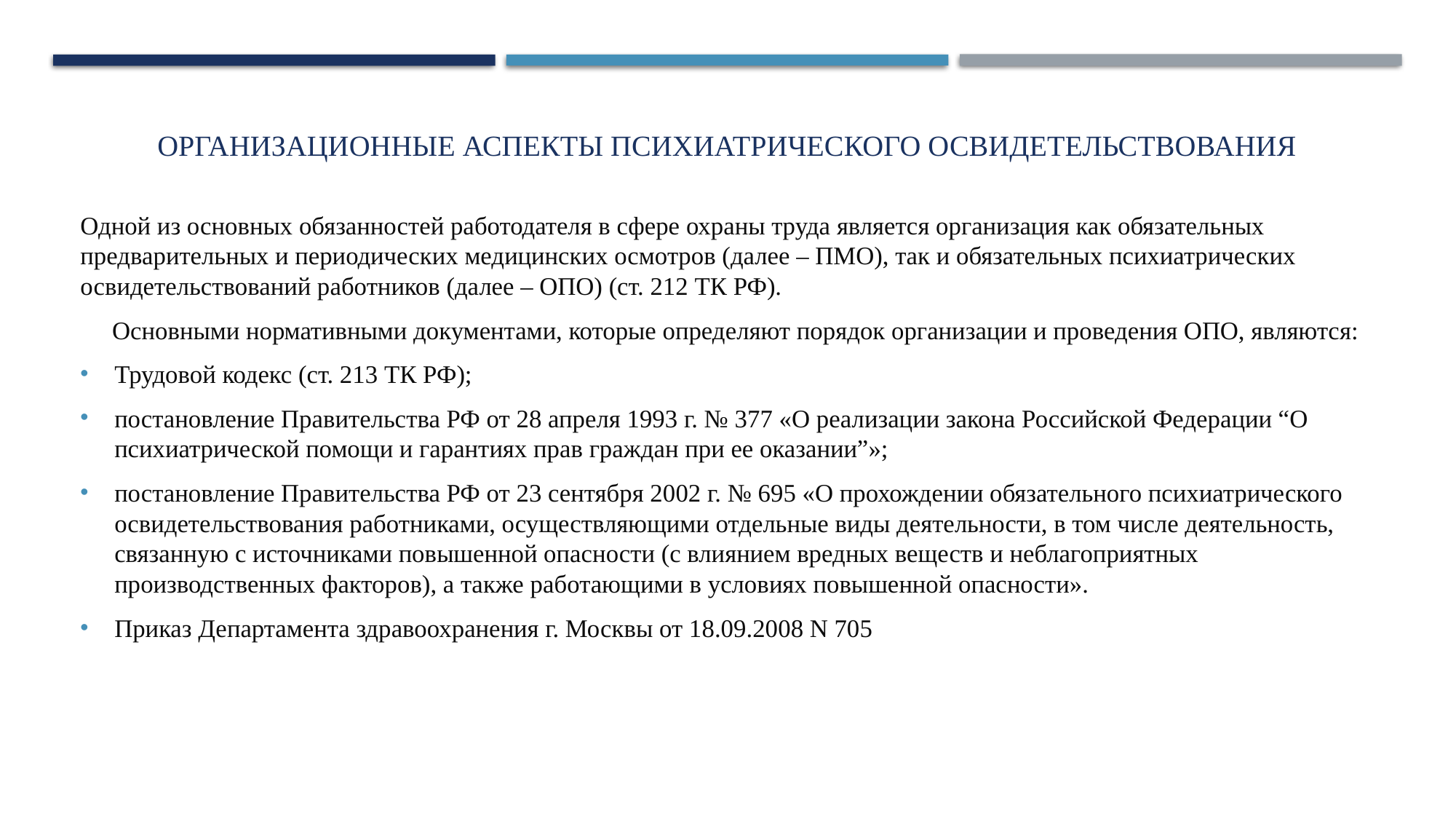

# Организационные аспекты психиатрического освидетельствования
Одной из основных обязанностей работодателя в сфере охраны труда является организация как обязательных предварительных и периодических медицинских осмотров (далее – ПМО), так и обязательных психиатрических освидетельствований работников (далее – ОПО) (ст. 212 ТК РФ).
     Основными нормативными документами, которые определяют порядок организации и проведения ОПО, являются:
Трудовой кодекс (ст. 213 ТК РФ);
постановление Правительства РФ от 28 апреля 1993 г. № 377 «О реализации закона Российской Федерации “О психиатрической помощи и гарантиях прав граждан при ее оказании”»;
постановление Правительства РФ от 23 сентября 2002 г. № 695 «О прохождении обязательного психиатрического освидетельствования работниками, осуществляющими отдельные виды деятельности, в том числе деятельность, связанную с источниками повышенной опасности (с влиянием вредных веществ и неблагоприятных производственных факторов), а также работающими в условиях повышенной опасности».
Приказ Департамента здравоохранения г. Москвы от 18.09.2008 N 705